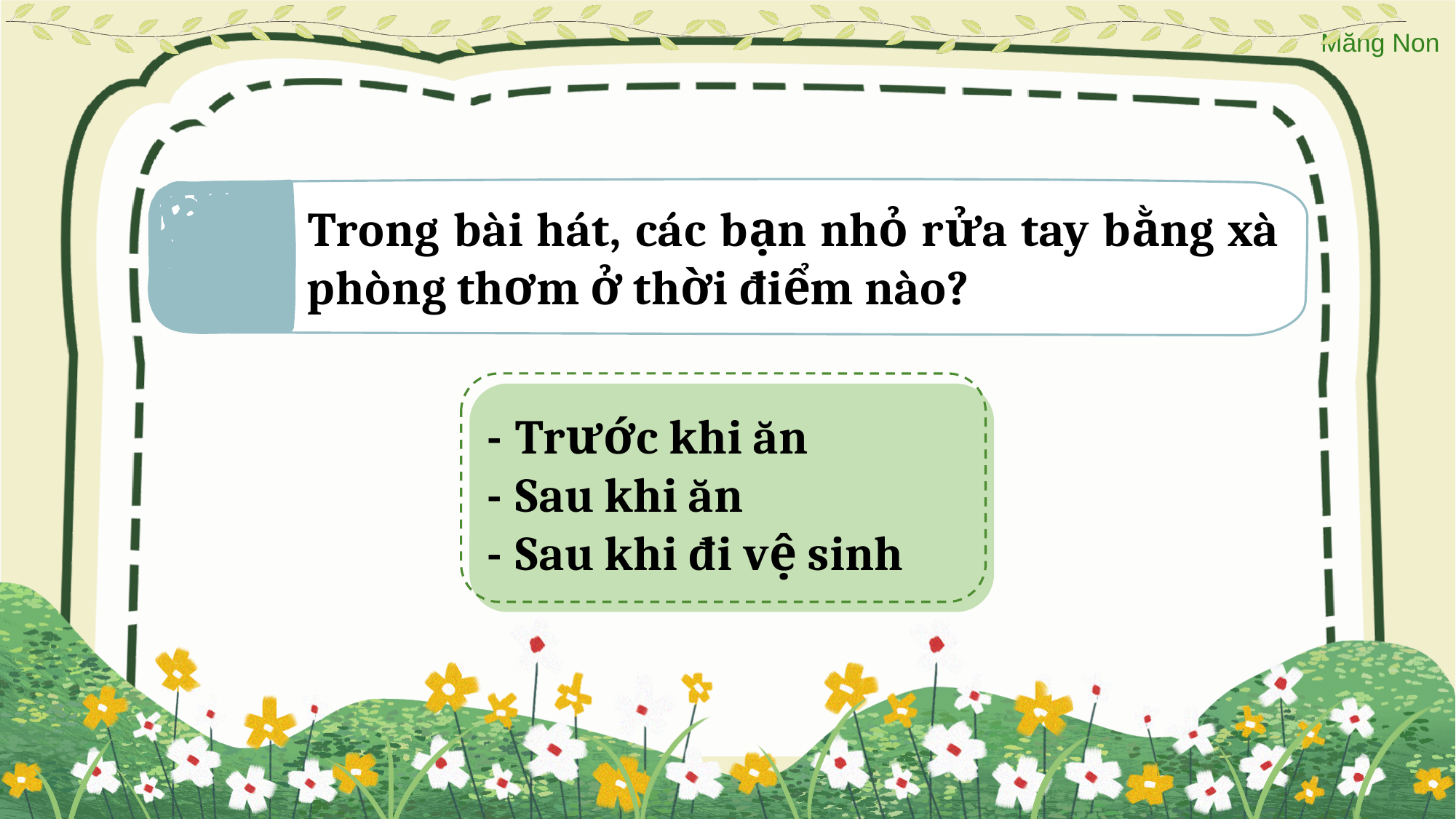

Trong bài hát, các bạn nhỏ rửa tay bằng xà phòng thơm ở thời điểm nào?

- Trước khi ăn
- Sau khi ăn
- Sau khi đi vệ sinh